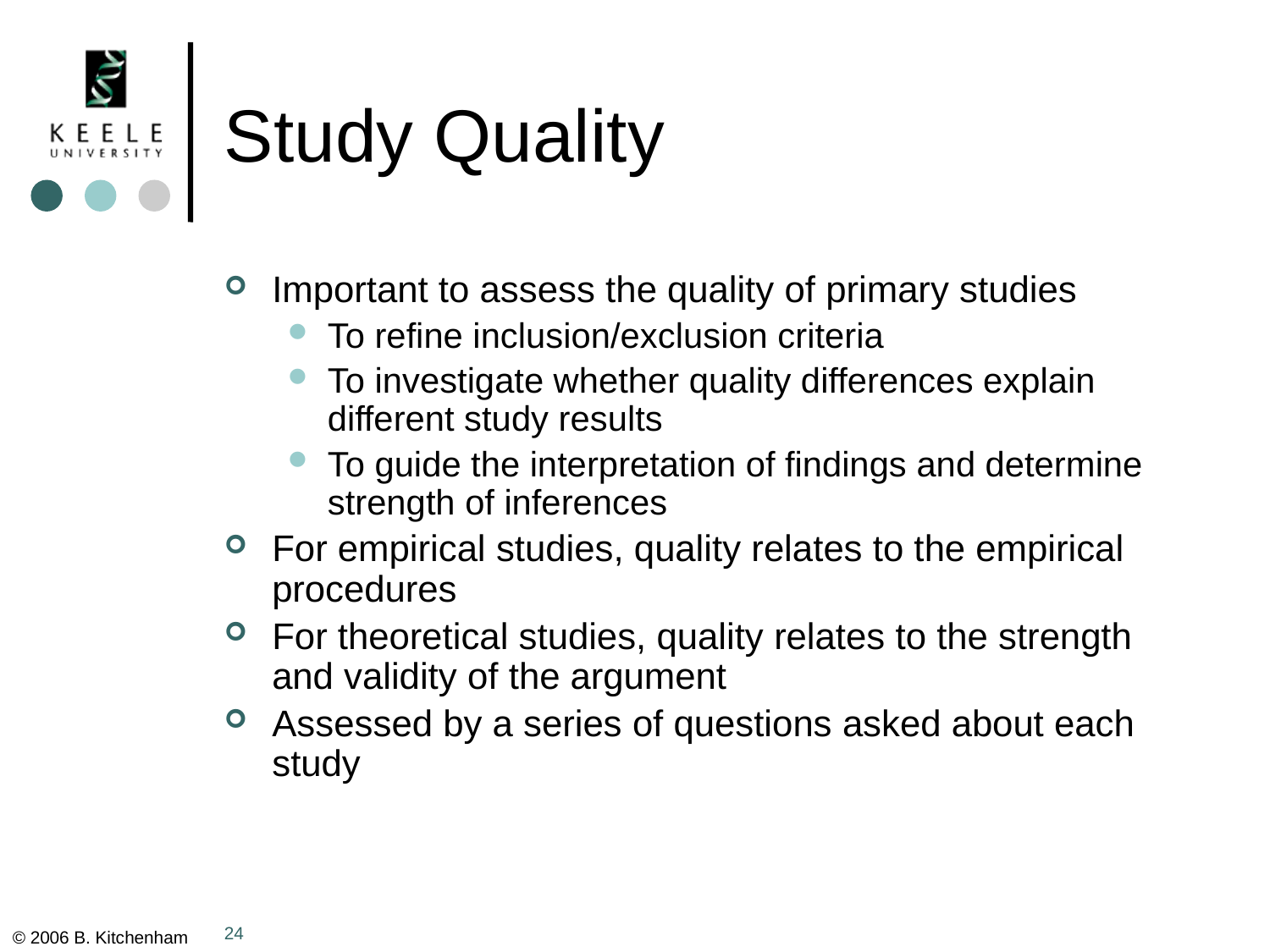

# Study Quality
Important to assess the quality of primary studies
To refine inclusion/exclusion criteria
To investigate whether quality differences explain different study results
To guide the interpretation of findings and determine strength of inferences
For empirical studies, quality relates to the empirical procedures
For theoretical studies, quality relates to the strength and validity of the argument
Assessed by a series of questions asked about each study

24